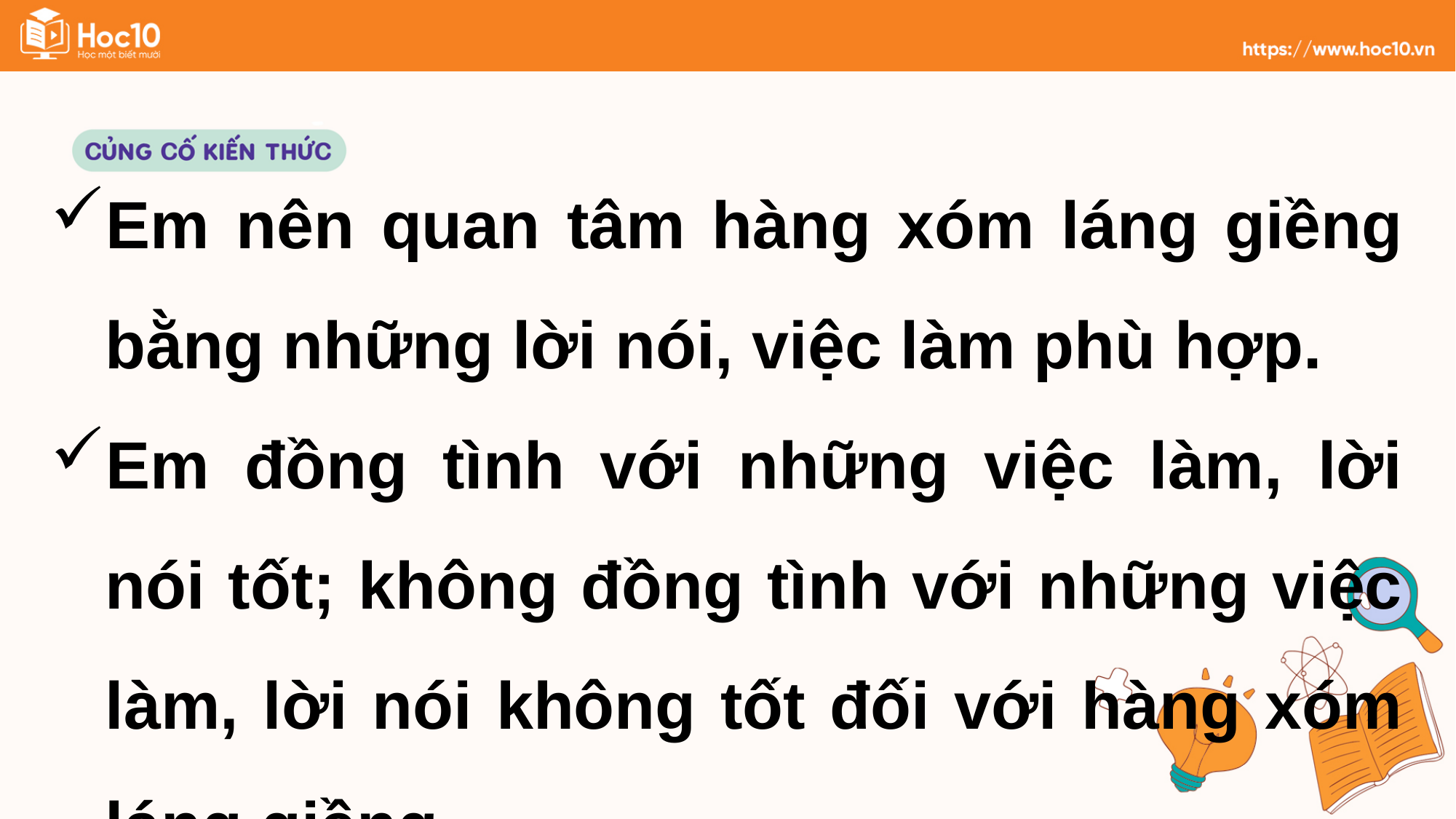

Em nên quan tâm hàng xóm láng giềng bằng những lời nói, việc làm phù hợp.
Em đồng tình với những việc làm, lời nói tốt; không đồng tình với những việc làm, lời nói không tốt đối với hàng xóm láng giềng.